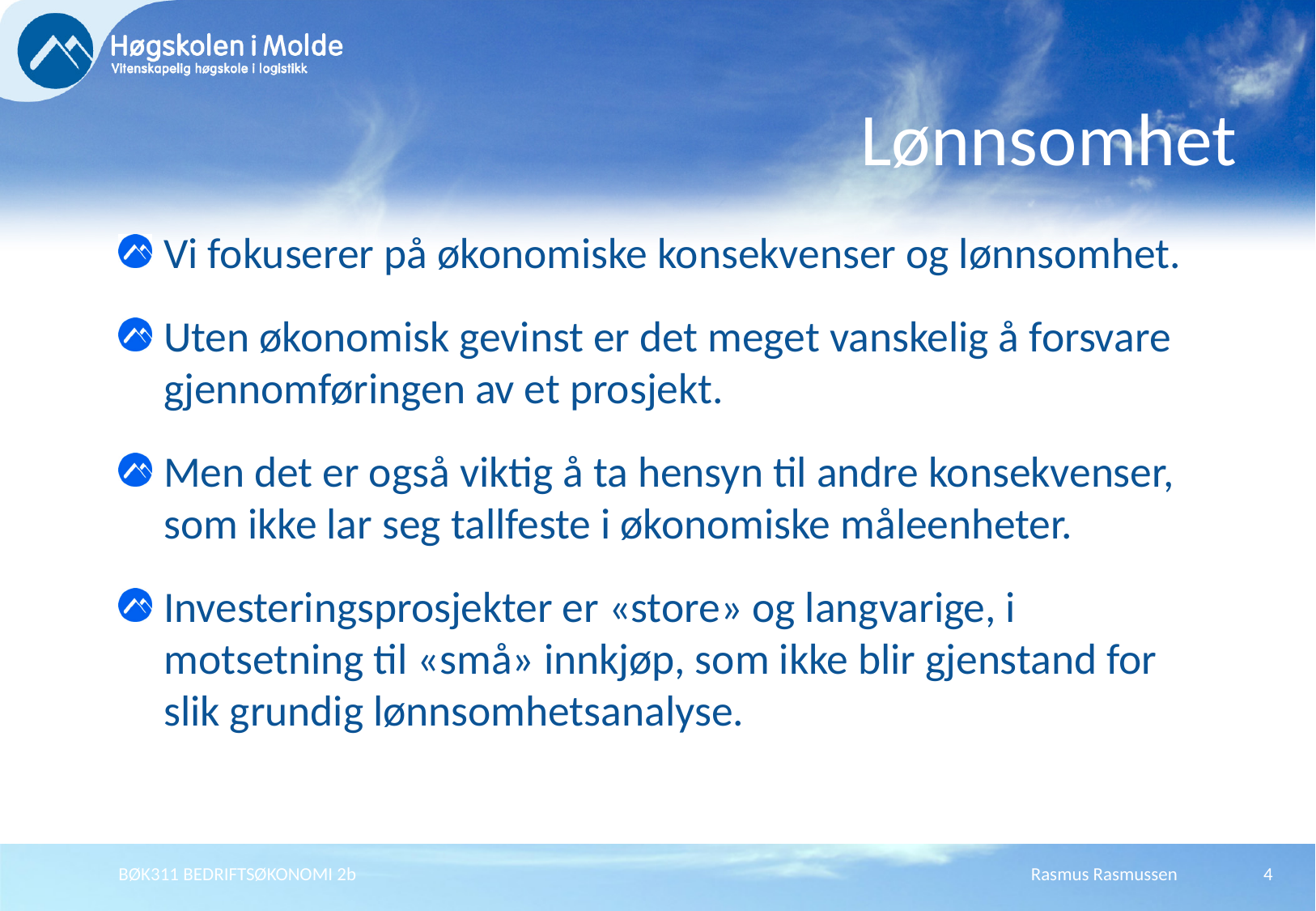

# Lønnsomhet
Vi fokuserer på økonomiske konsekvenser og lønnsomhet.
Uten økonomisk gevinst er det meget vanskelig å forsvare gjennomføringen av et prosjekt.
Men det er også viktig å ta hensyn til andre konsekvenser, som ikke lar seg tallfeste i økonomiske måleenheter.
Investeringsprosjekter er «store» og langvarige, i motsetning til «små» innkjøp, som ikke blir gjenstand for slik grundig lønnsomhetsanalyse.
BØK311 BEDRIFTSØKONOMI 2b
Rasmus Rasmussen
4